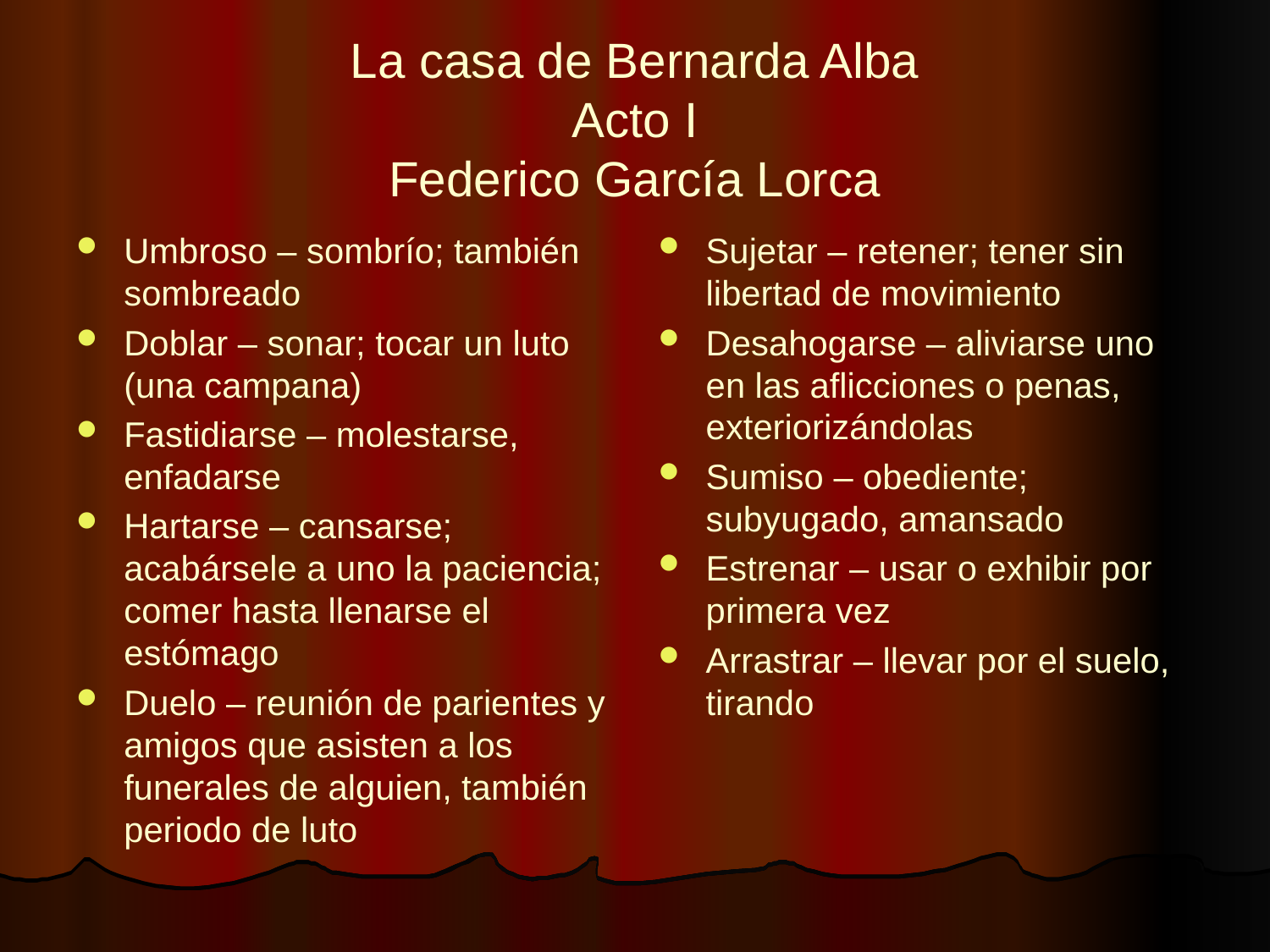

# La casa de Bernarda Alba Acto I Federico García Lorca
Umbroso – sombrío; también sombreado
Doblar – sonar; tocar un luto (una campana)
Fastidiarse – molestarse, enfadarse
Hartarse – cansarse; acabársele a uno la paciencia; comer hasta llenarse el estómago
Duelo – reunión de parientes y amigos que asisten a los funerales de alguien, también periodo de luto
Sujetar – retener; tener sin libertad de movimiento
Desahogarse – aliviarse uno en las aflicciones o penas, exteriorizándolas
Sumiso – obediente; subyugado, amansado
Estrenar – usar o exhibir por primera vez
Arrastrar – llevar por el suelo, tirando